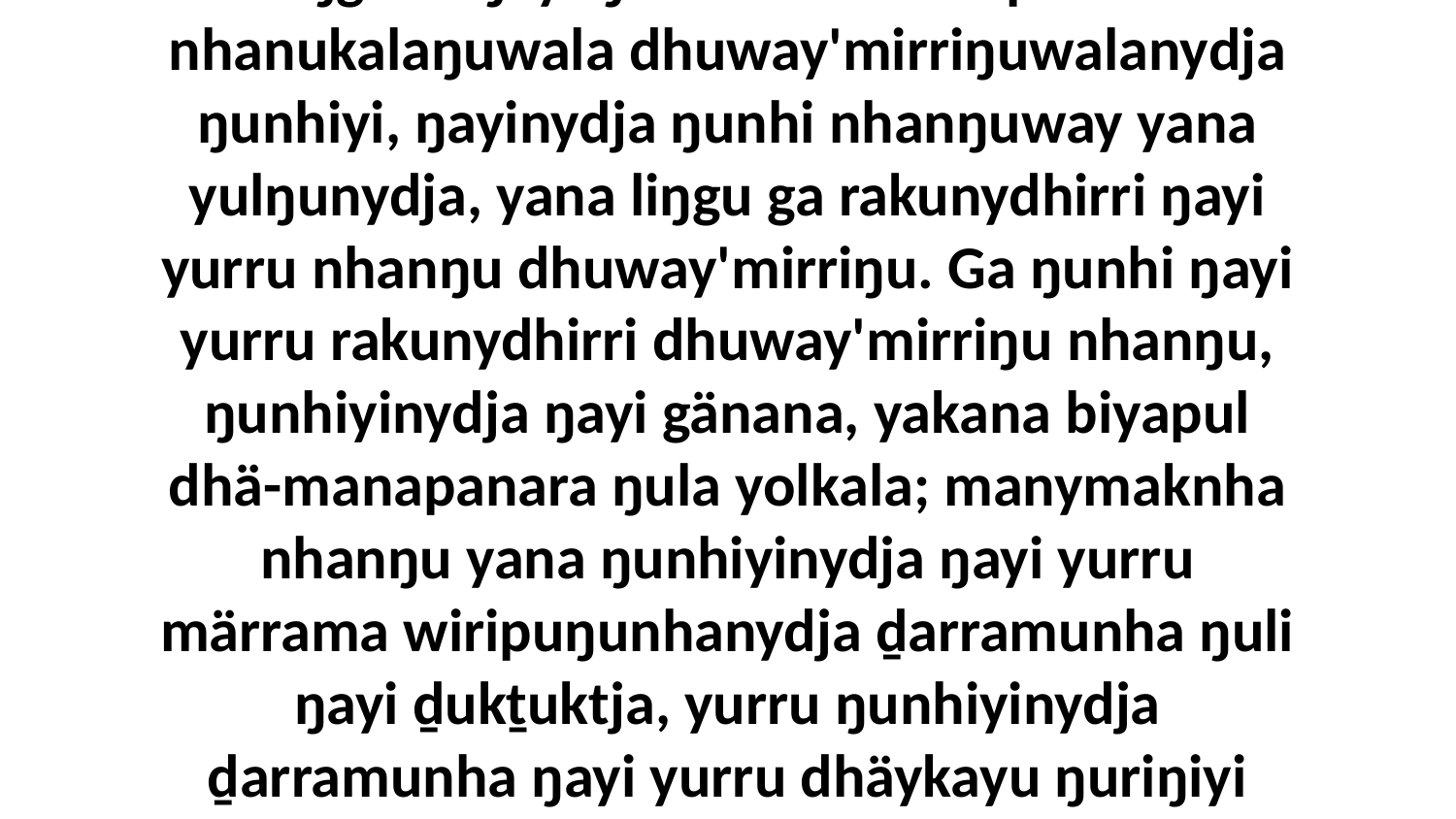

39 Ga ŋunhi ŋayi dhäyka wäŋamirrinydja, liŋguna ŋayi ŋunhi dhä-manaparana nhanukalaŋuwala dhuway'mirriŋuwalanydja ŋunhiyi, ŋayinydja ŋunhi nhanŋuway yana yulŋunydja, yana liŋgu ga rakunydhirri ŋayi yurru nhanŋu dhuway'mirriŋu. Ga ŋunhi ŋayi yurru rakunydhirri dhuway'mirriŋu nhanŋu, ŋunhiyinydja ŋayi gänana, yakana biyapul dhä-manapanara ŋula yolkala; manymaknha nhanŋu yana ŋunhiyinydja ŋayi yurru märrama wiripuŋunhanydja ḏarramunha ŋuli ŋayi ḏukṯuktja, yurru ŋunhiyinydja ḏarramunha ŋayi yurru dhäykayu ŋuriŋiyi märramanydja Garraywalaŋumirrinha yana yurru.